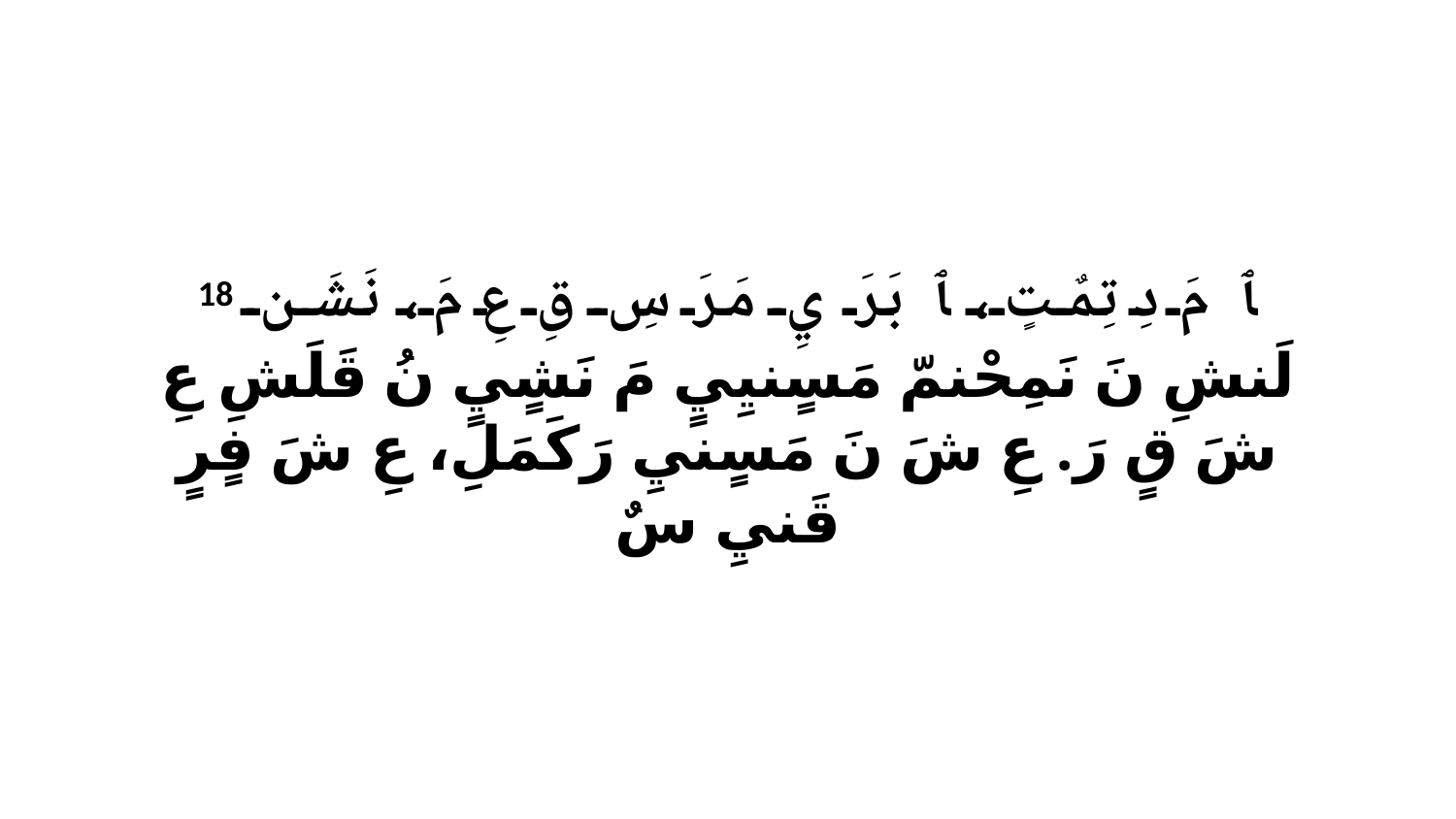

18 ﭑ مَ دِ تِمٌتٍ، ﭑ بَرَ يِ مَرَ سِ قِ عِ مَ، نَشَن لَنشِ نَ نَمِحْنمّ مَسٍنيِيٍ مَ نَشٍيٍ نُ قَلَشِ عِ شَ قٍ رَ. عِ شَ نَ مَسٍنيِ رَكَمَلِ، عِ شَ فٍرٍ قَنيِ سٌ